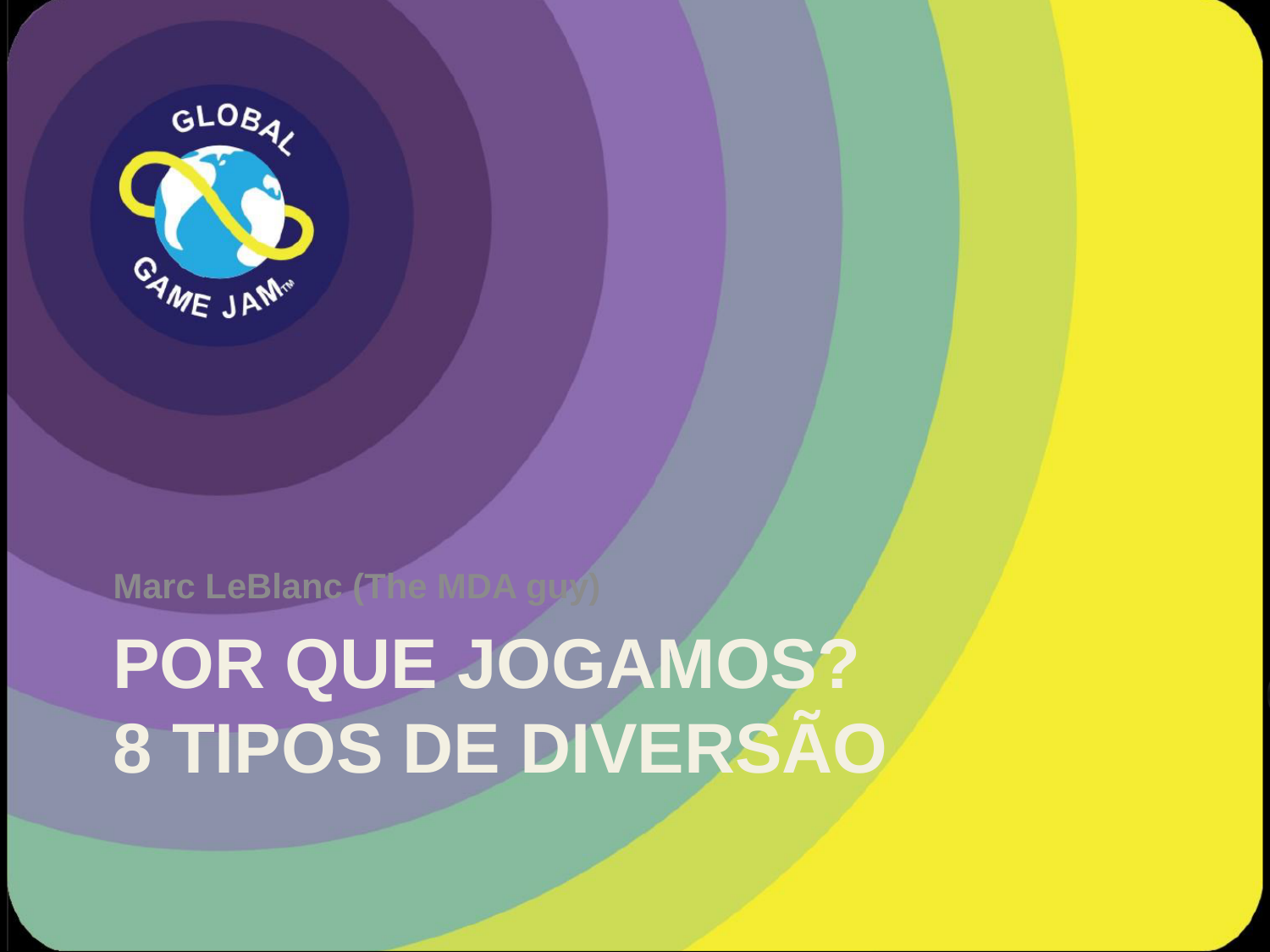

Marc LeBlanc (The MDA guy)
# Por que jogamos? 8 tipos de diversão